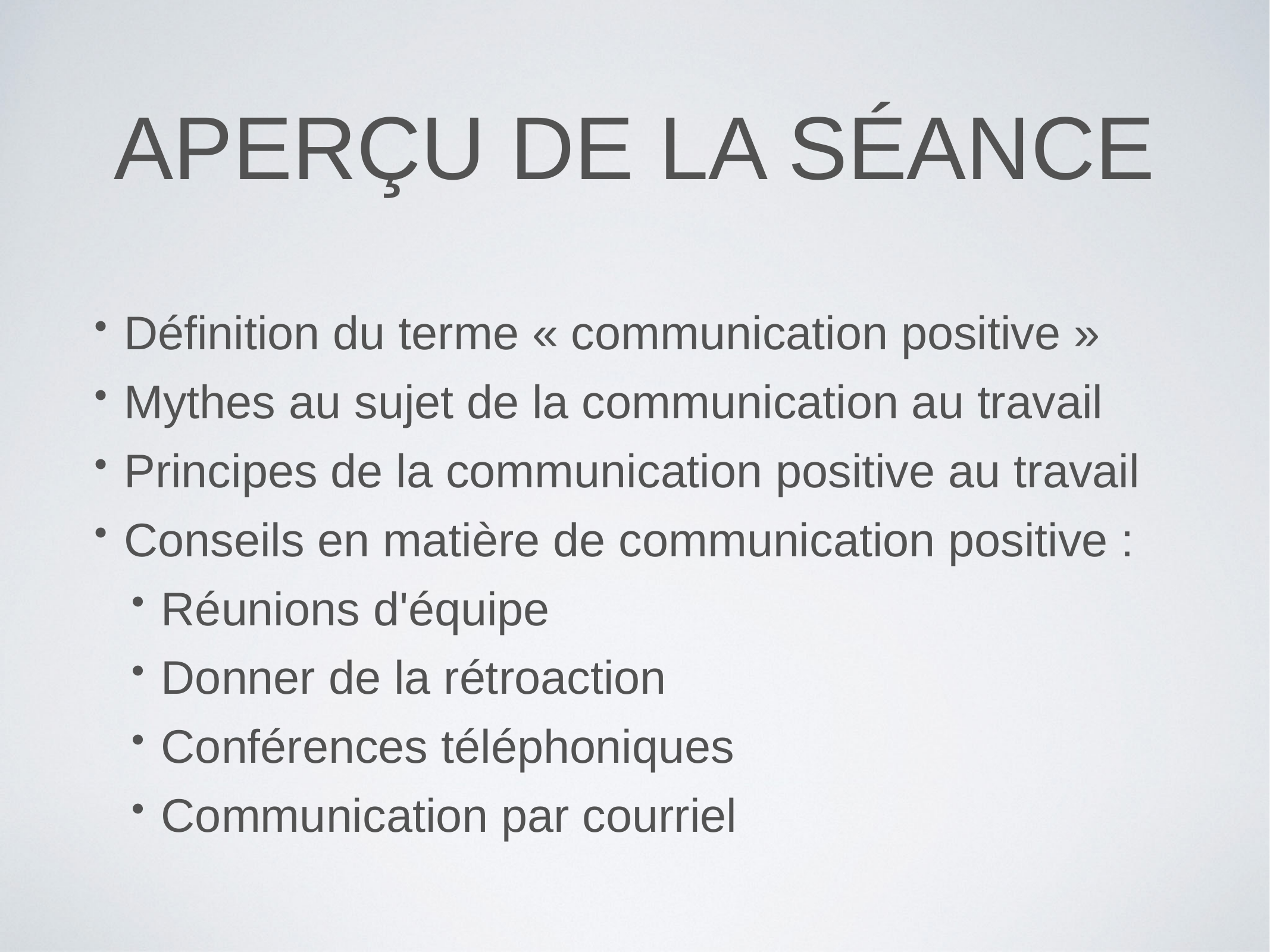

# Aperçu de la séance
Définition du terme « communication positive »
Mythes au sujet de la communication au travail
Principes de la communication positive au travail
Conseils en matière de communication positive :
Réunions d'équipe
Donner de la rétroaction
Conférences téléphoniques
Communication par courriel